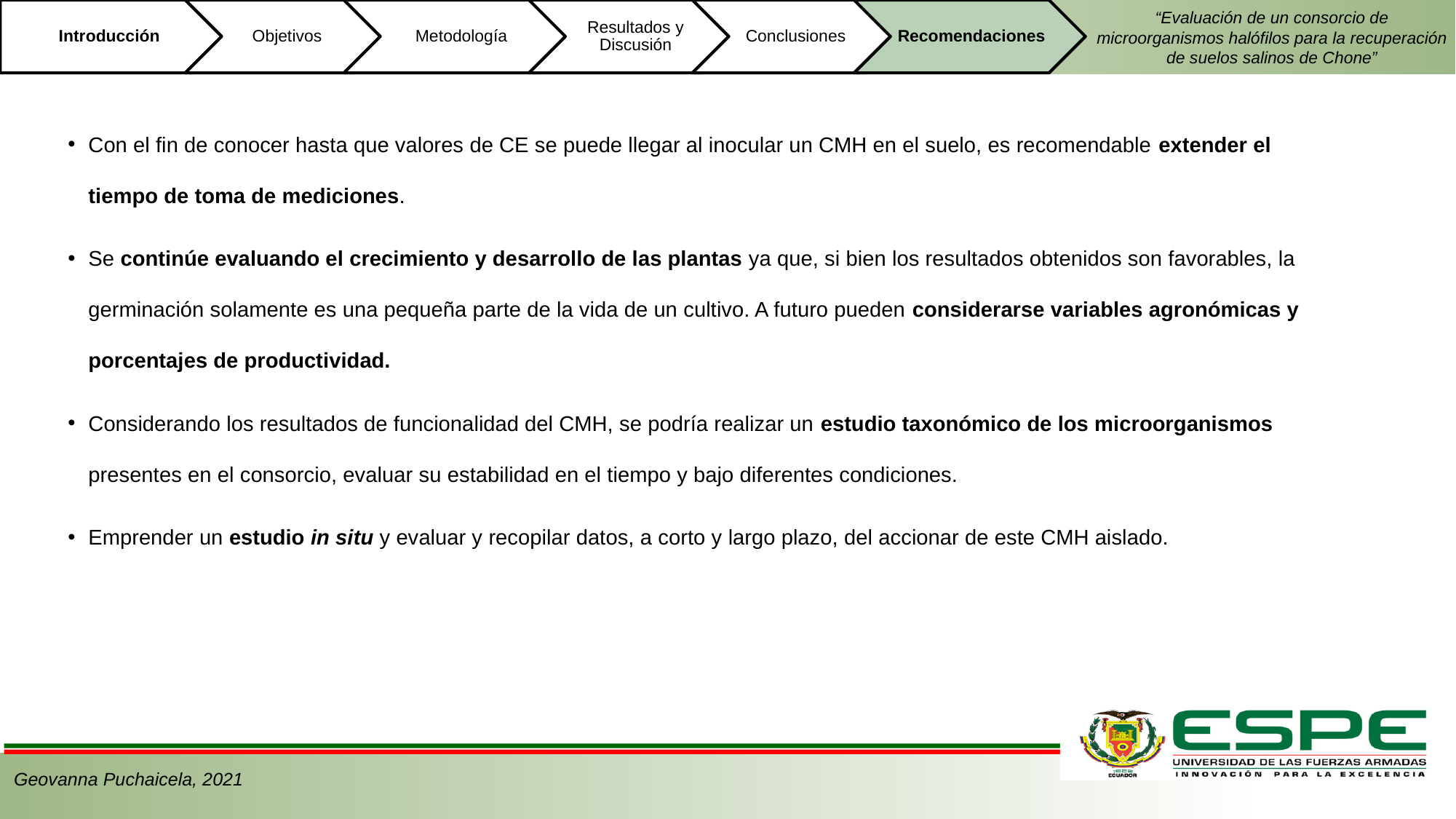

Introducción
Objetivos
Metodología
Resultados y Discusión
Conclusiones
Recomendaciones
“Evaluación de un consorcio de microorganismos halófilos para la recuperación de suelos salinos de Chone”
Con el fin de conocer hasta que valores de CE se puede llegar al inocular un CMH en el suelo, es recomendable extender el tiempo de toma de mediciones.
Se continúe evaluando el crecimiento y desarrollo de las plantas ya que, si bien los resultados obtenidos son favorables, la germinación solamente es una pequeña parte de la vida de un cultivo. A futuro pueden considerarse variables agronómicas y porcentajes de productividad.
Considerando los resultados de funcionalidad del CMH, se podría realizar un estudio taxonómico de los microorganismos presentes en el consorcio, evaluar su estabilidad en el tiempo y bajo diferentes condiciones.
Emprender un estudio in situ y evaluar y recopilar datos, a corto y largo plazo, del accionar de este CMH aislado.

Geovanna Puchaicela, 2021